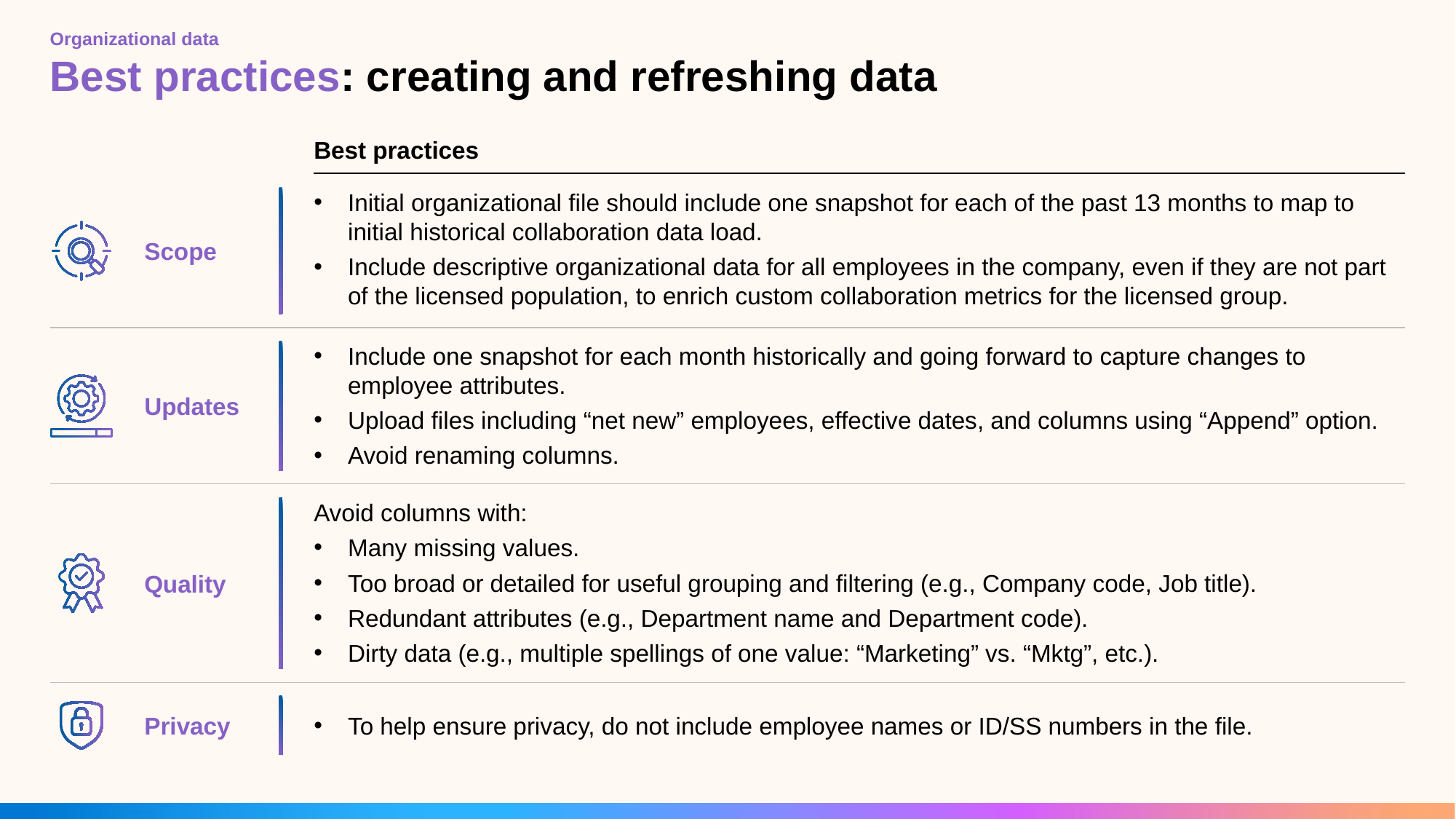

Organizational data
# Best practices: creating and refreshing data
Best practices

Initial organizational file should include one snapshot for each of the past 13 months to map to initial historical collaboration data load.
Include descriptive organizational data for all employees in the company, even if they are not part of the licensed population, to enrich custom collaboration metrics for the licensed group.

Scope

Include one snapshot for each month historically and going forward to capture changes to employee attributes.
Upload files including “net new” employees, effective dates, and columns using “Append” option.
Avoid renaming columns.

Updates

Avoid columns with:
Many missing values.
Too broad or detailed for useful grouping and filtering (e.g., Company code, Job title).
Redundant attributes (e.g., Department name and Department code).
Dirty data (e.g., multiple spellings of one value: “Marketing” vs. “Mktg”, etc.).

Quality

Privacy
To help ensure privacy, do not include employee names or ID/SS numbers in the file.